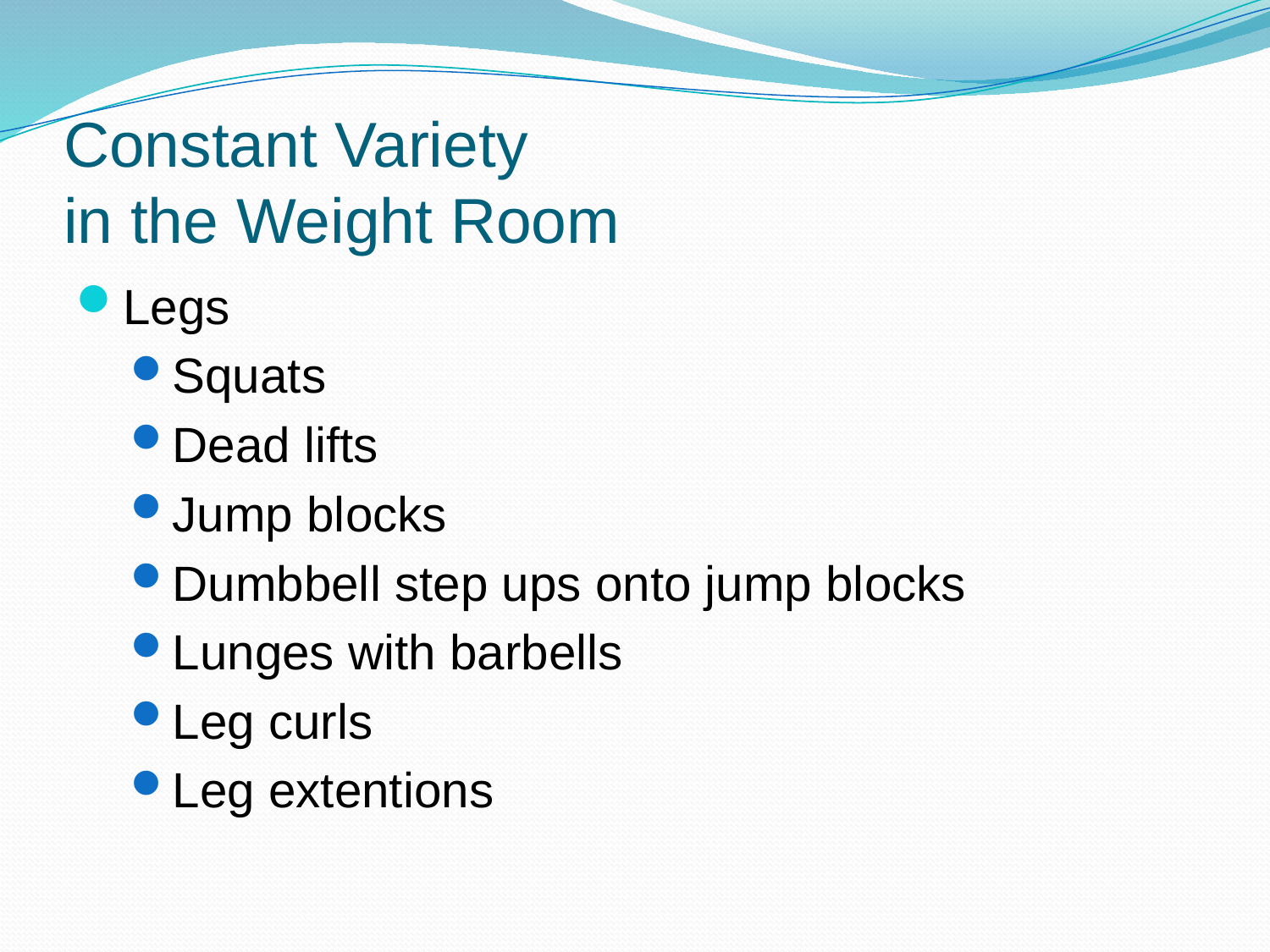

# Constant Variety in the Weight Room
Legs
Squats
Dead lifts
Jump blocks
Dumbbell step ups onto jump blocks
Lunges with barbells
Leg curls
Leg extentions